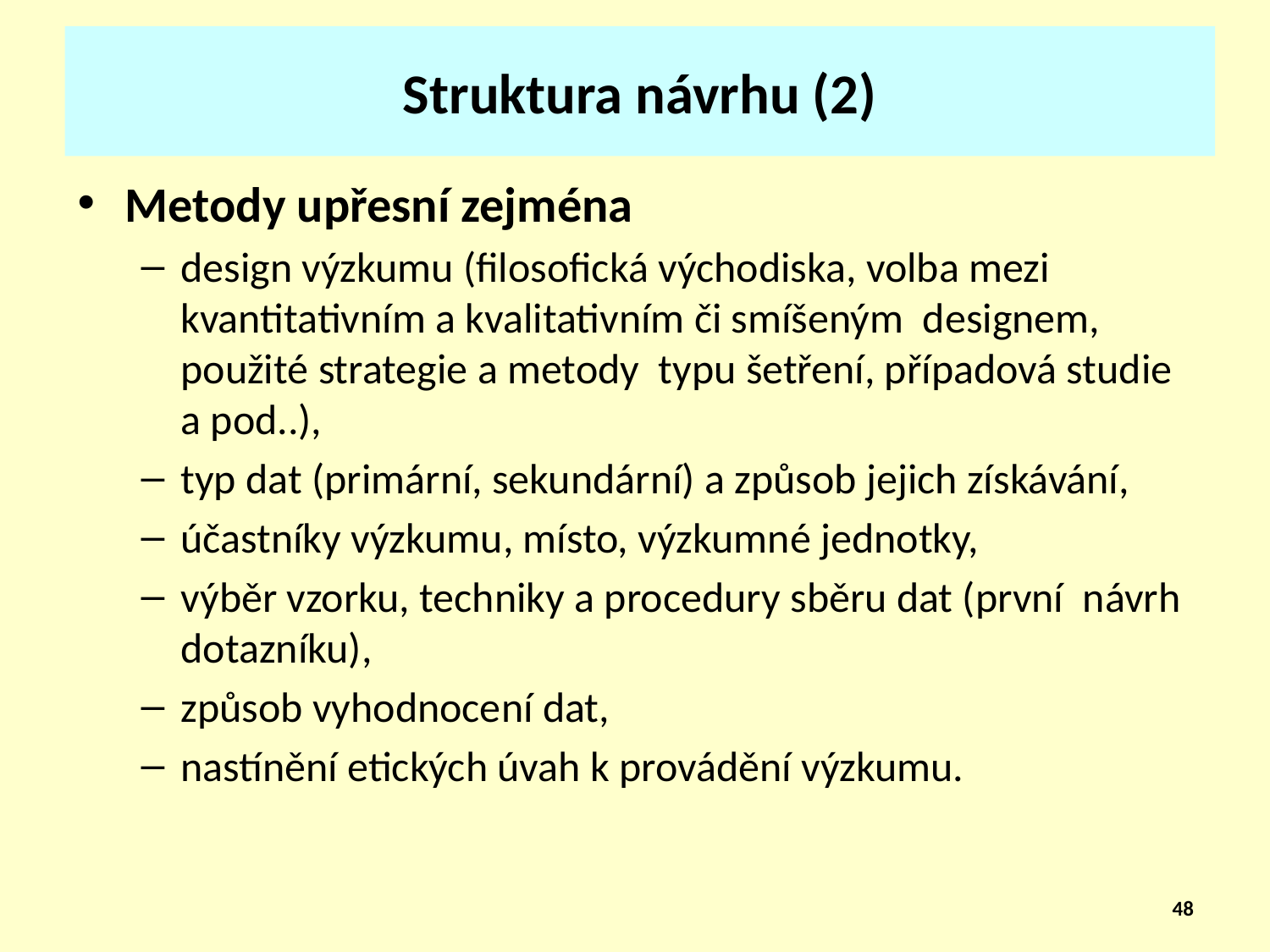

# Struktura návrhu (2)
Metody upřesní zejména
design výzkumu (filosofická východiska, volba mezi kvantitativním a kvalitativním či smíšeným  designem, použité strategie a metody  typu šetření, případová studie a pod..),
typ dat (primární, sekundární) a způsob jejich získávání,
účastníky výzkumu, místo, výzkumné jednotky,
výběr vzorku, techniky a procedury sběru dat (první  návrh dotazníku),
způsob vyhodnocení dat,
nastínění etických úvah k provádění výzkumu.
48